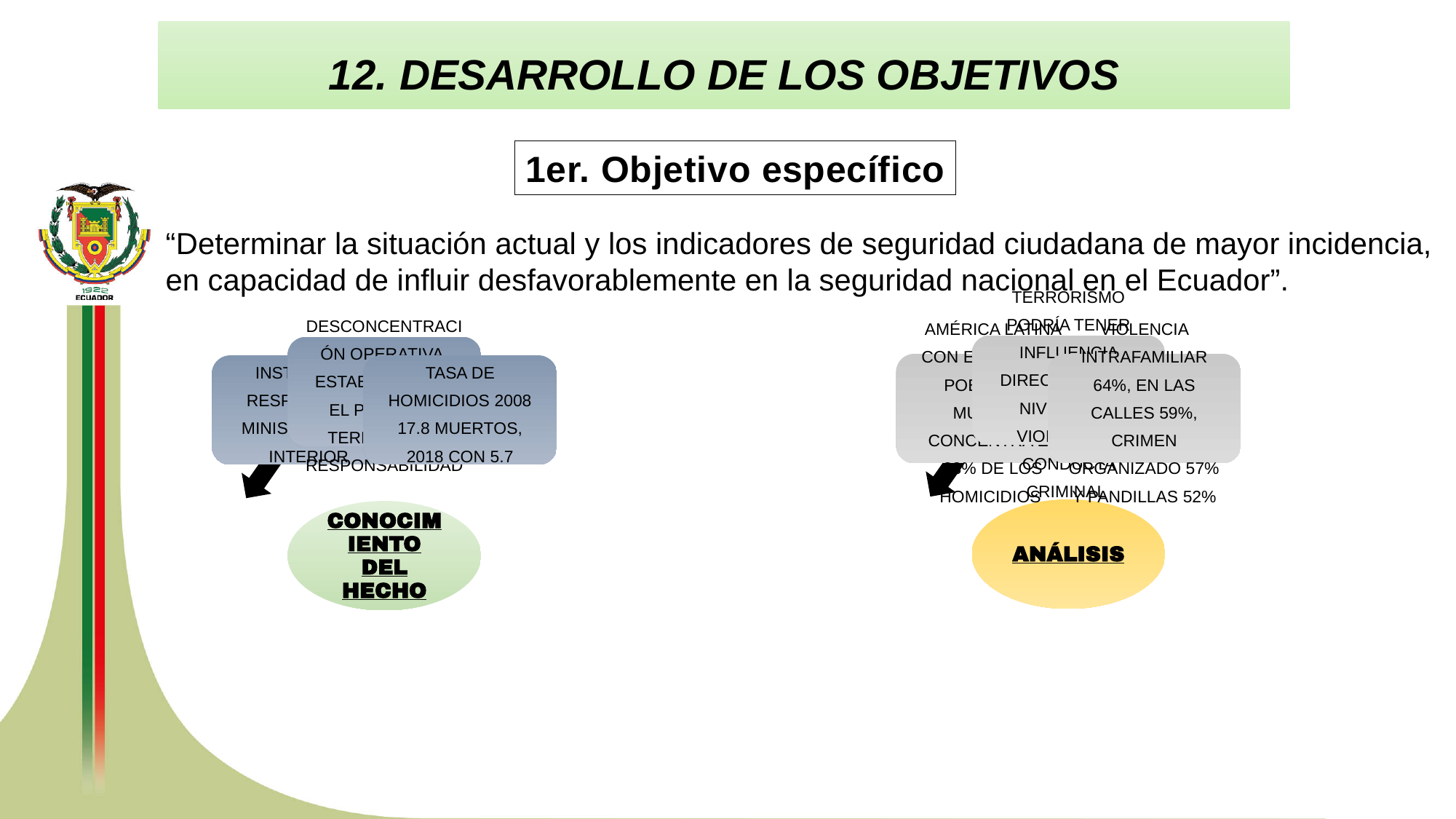

12. DESARROLLO DE LOS OBJETIVOS
1er. Objetivo específico
“Determinar la situación actual y los indicadores de seguridad ciudadana de mayor incidencia, en capacidad de influir desfavorablemente en la seguridad nacional en el Ecuador”.
ANÁLISIS
CONOCIMIENTO DEL HECHO